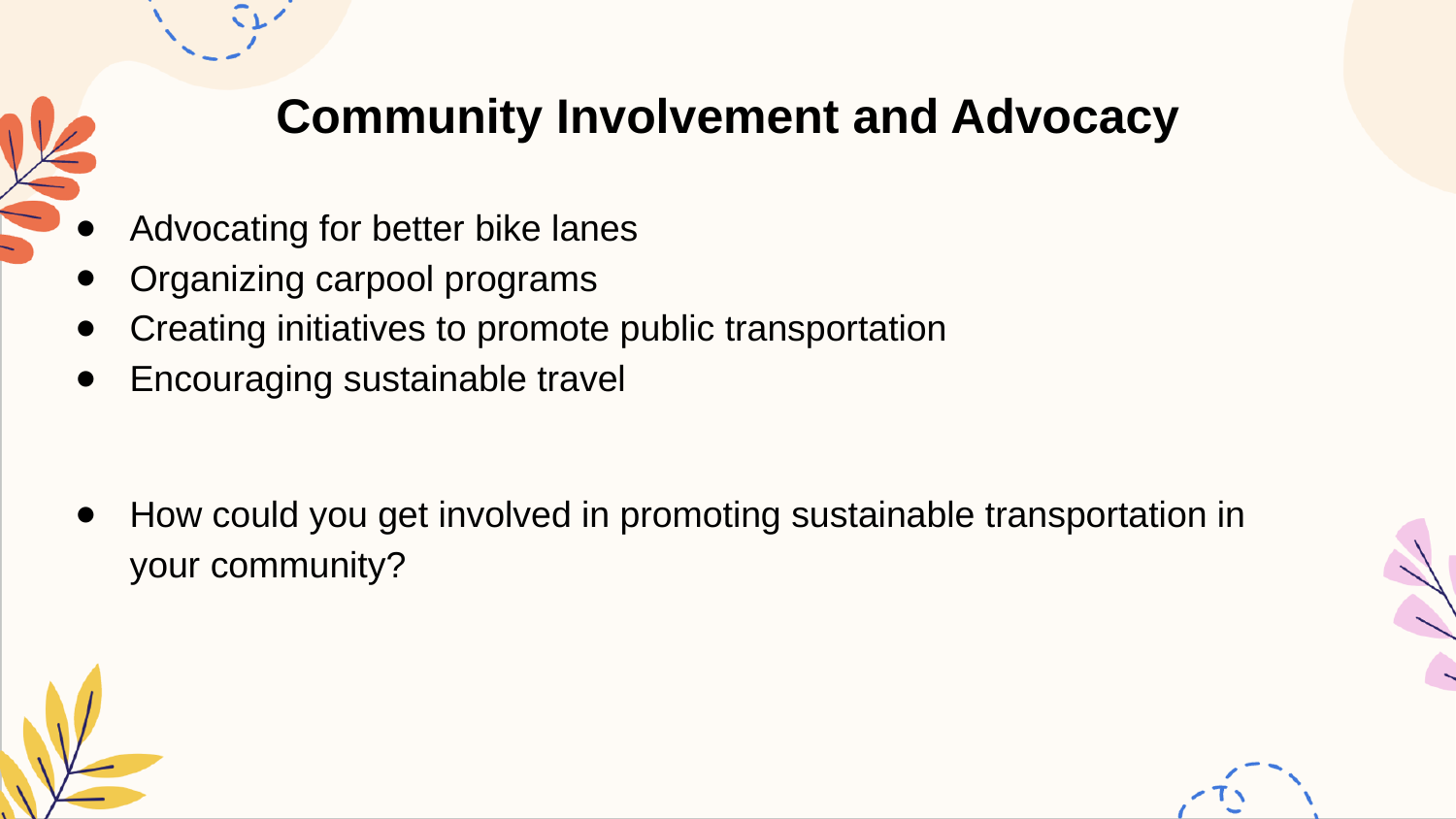

# Community Involvement and Advocacy
Advocating for better bike lanes
Organizing carpool programs
Creating initiatives to promote public transportation
Encouraging sustainable travel

How could you get involved in promoting sustainable transportation in your community?